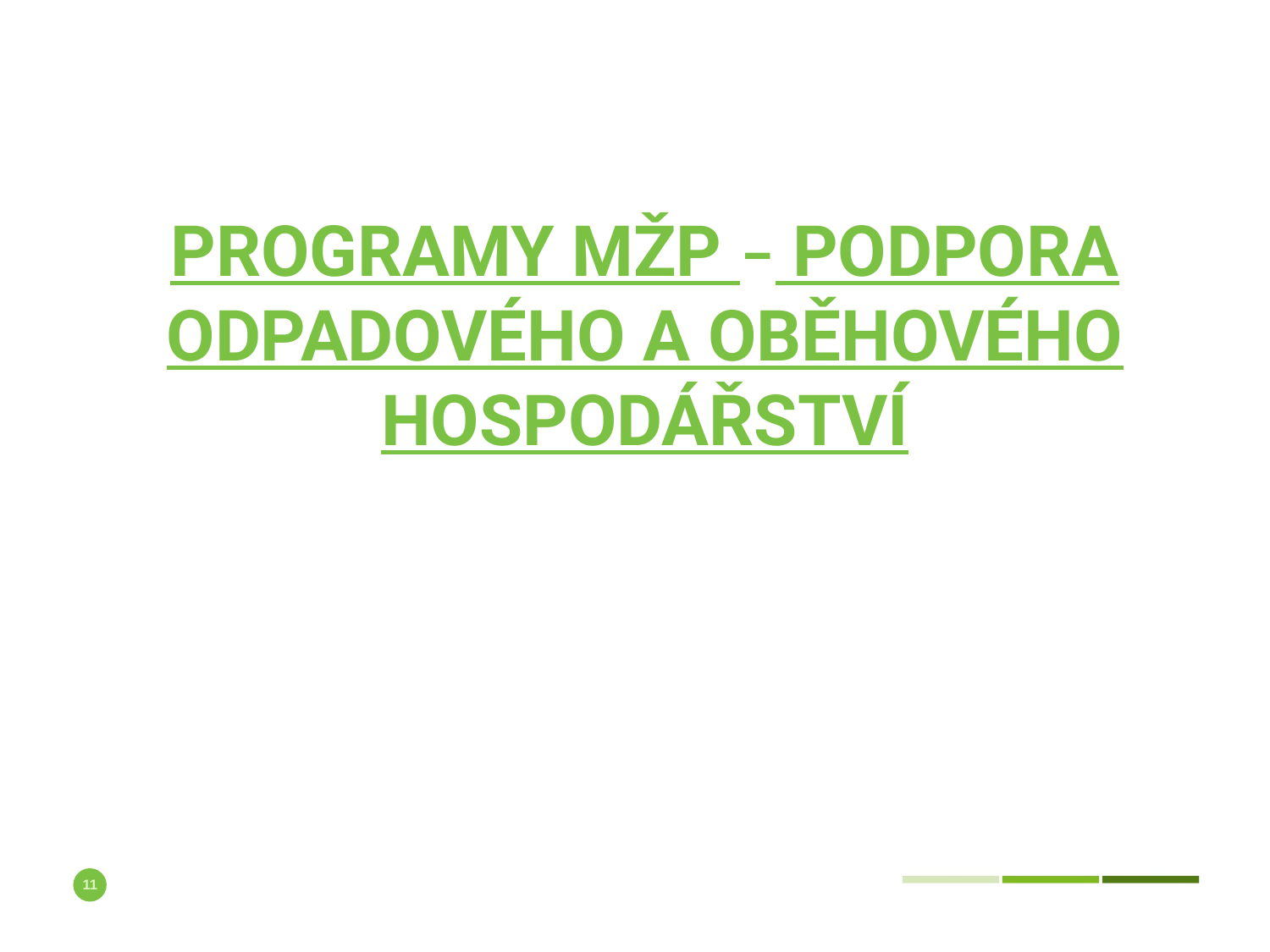

# Programy MŽP – podporA odpadového a oběhového hospodářství